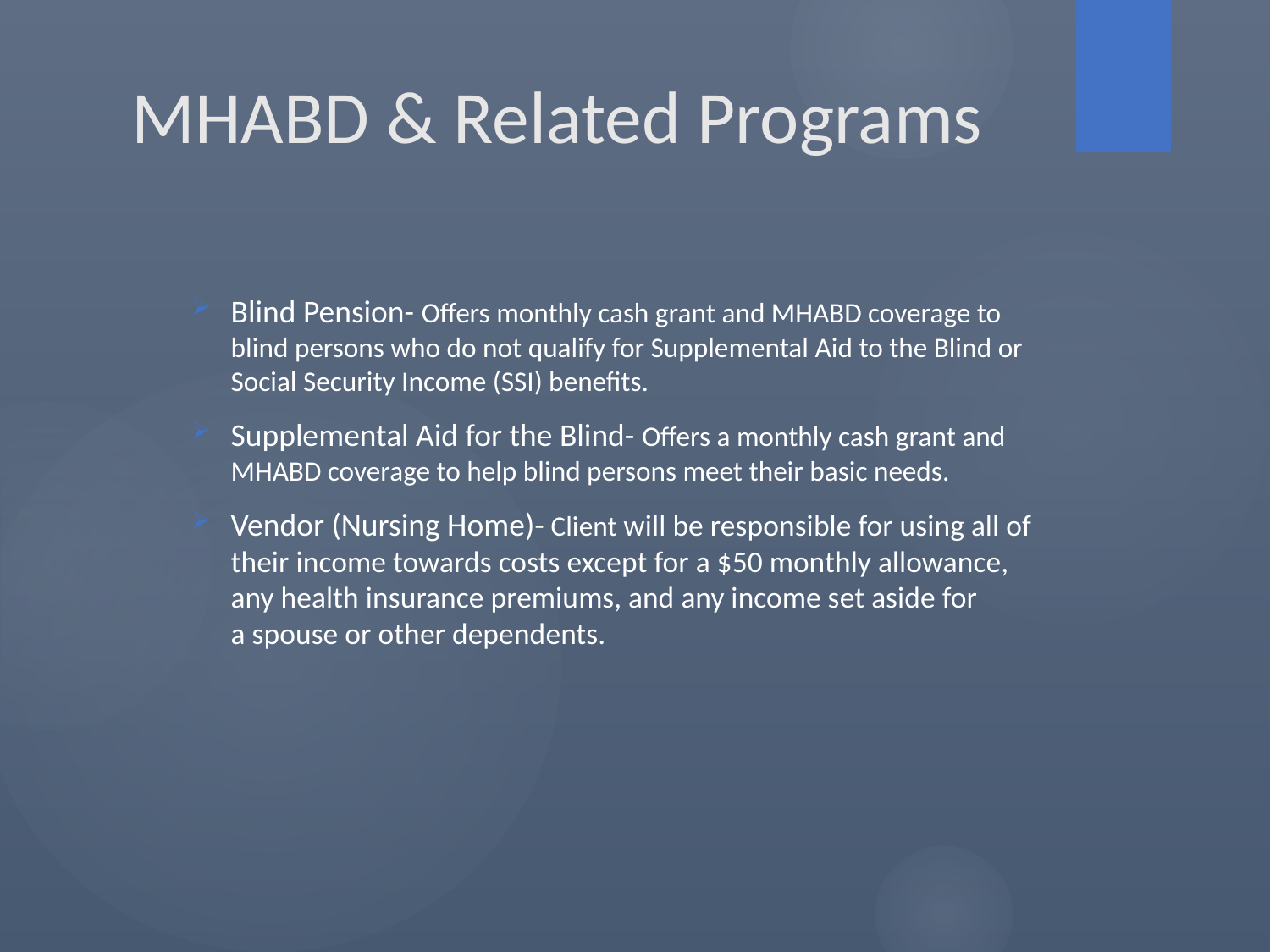

# MHABD & Related Programs
Blind Pension- Offers monthly cash grant and MHABD coverage to blind persons who do not qualify for Supplemental Aid to the Blind or Social Security Income (SSI) benefits.
Supplemental Aid for the Blind- Offers a monthly cash grant and MHABD coverage to help blind persons meet their basic needs.
Vendor (Nursing Home)- Client will be responsible for using all of their income towards costs except for a $50 monthly allowance, any health insurance premiums, and any income set aside for a spouse or other dependents.